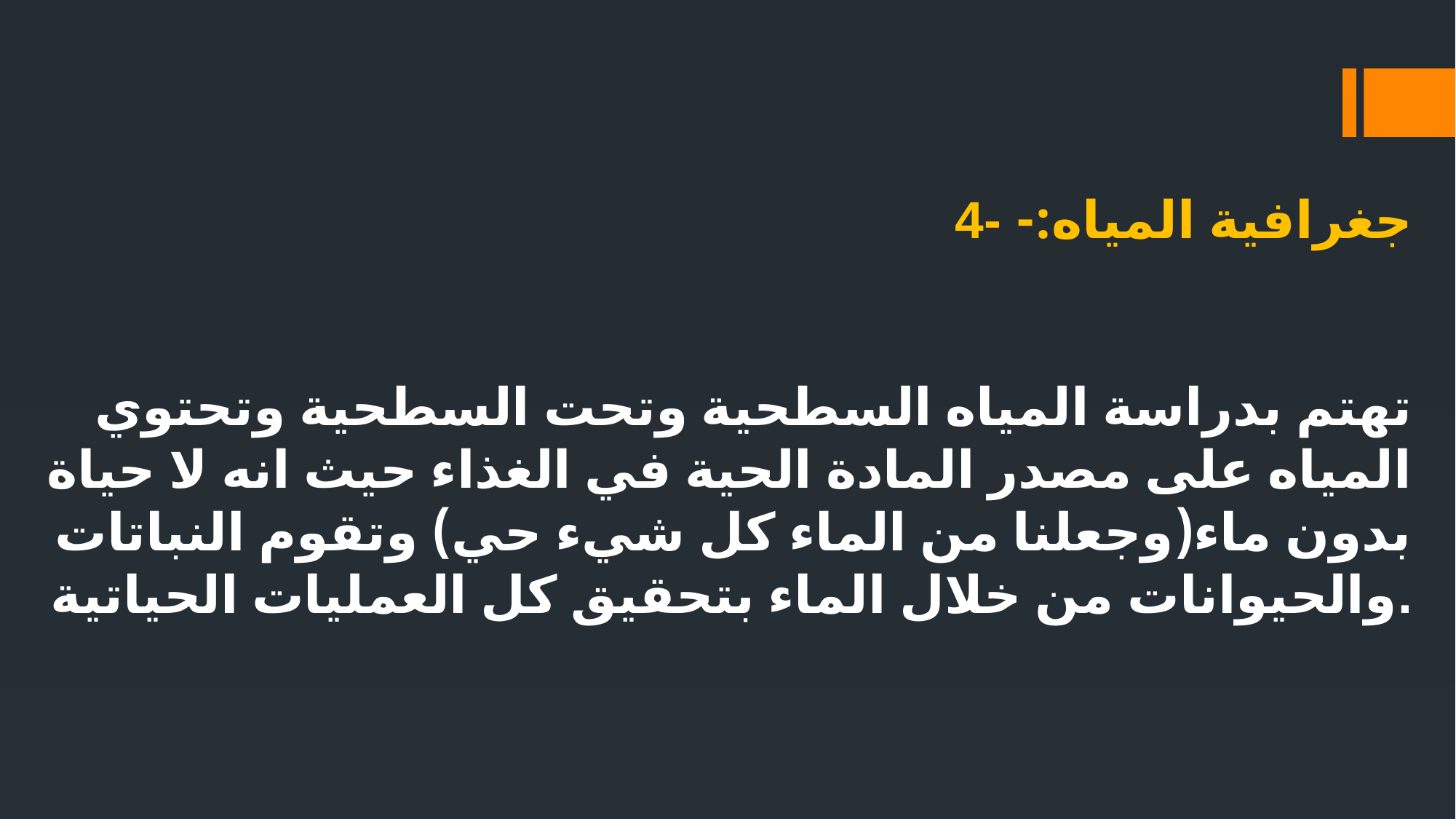

# 4- جغرافية المياه:- تهتم بدراسة المياه السطحية وتحت السطحية وتحتوي المياه على مصدر المادة الحية في الغذاء حيث انه لا حياة بدون ماء(وجعلنا من الماء كل شيء حي) وتقوم النباتات والحيوانات من خلال الماء بتحقيق كل العمليات الحياتية.